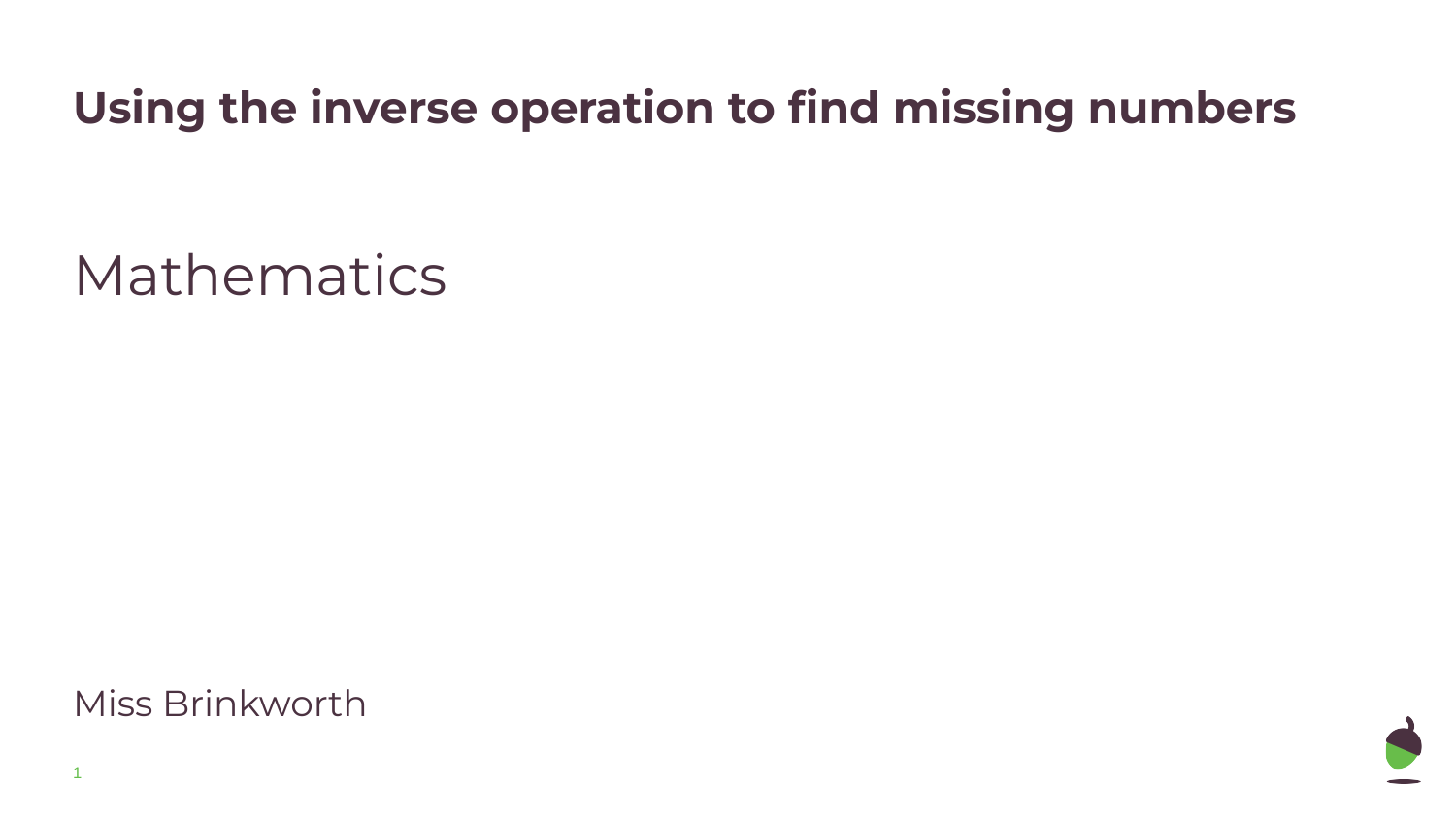

# Using the inverse operation to find missing numbers

Mathematics
Miss Brinkworth
1